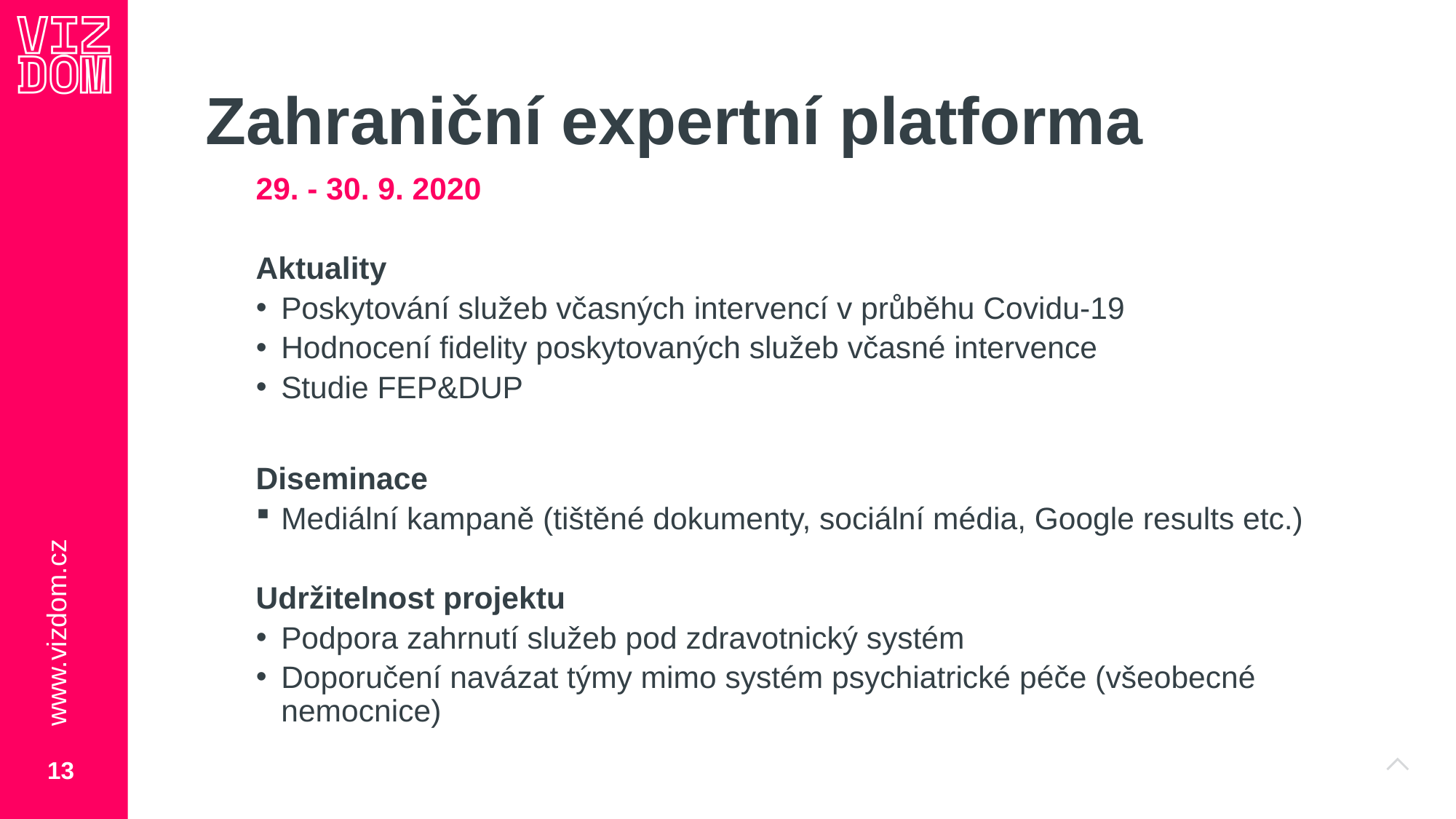

# Zahraniční expertní platforma
29. - 30. 9. 2020

Aktuality
Poskytování služeb včasných intervencí v průběhu Covidu-19
Hodnocení fidelity poskytovaných služeb včasné intervence
Studie FEP&DUP

Diseminace
Mediální kampaně (tištěné dokumenty, sociální média, Google results etc.)

Udržitelnost projektu
Podpora zahrnutí služeb pod zdravotnický systém
Doporučení navázat týmy mimo systém psychiatrické péče (všeobecné nemocnice)